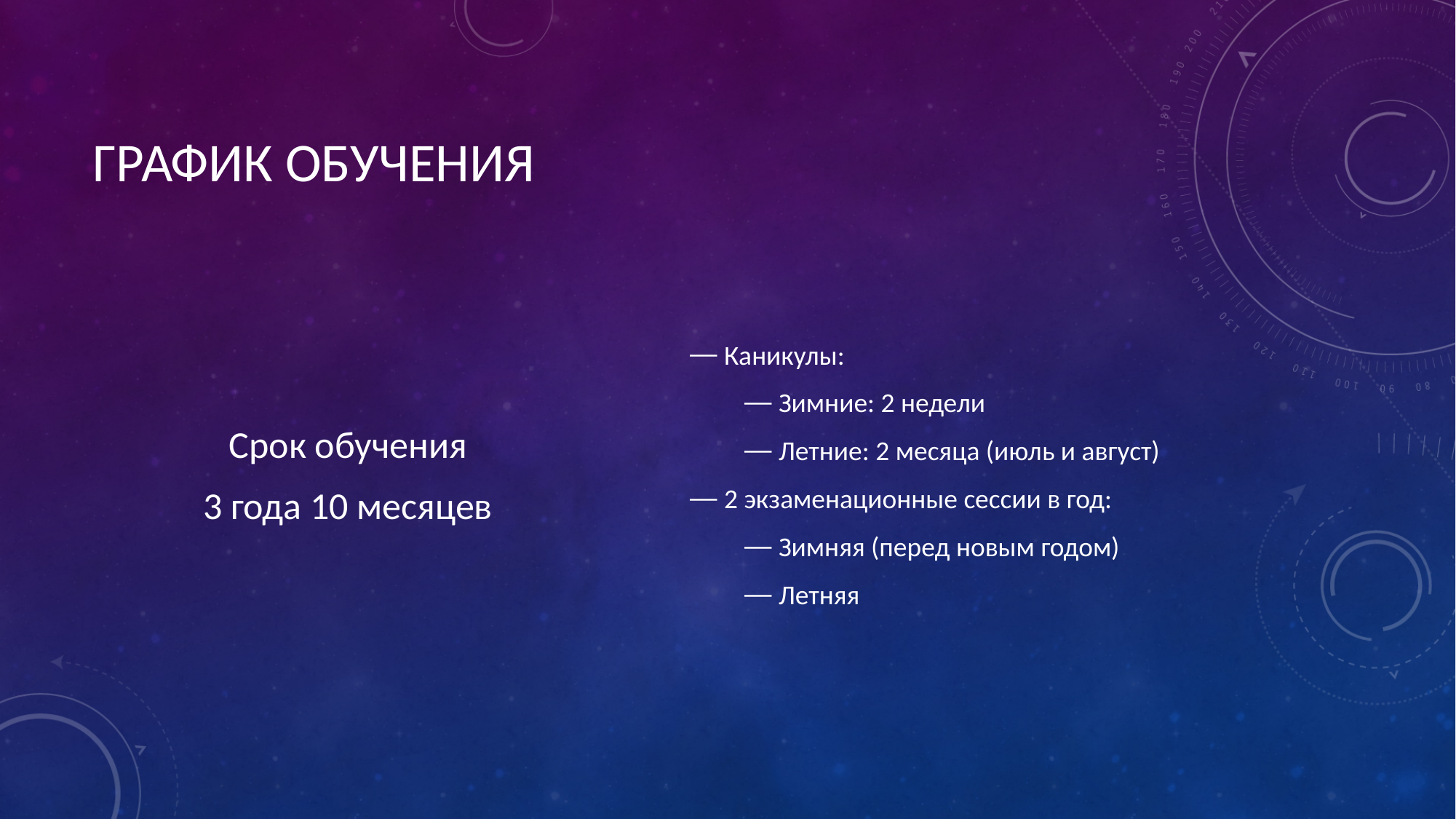

# График ОБУЧЕНИЯ
Срок обучения
3 года 10 месяцев
Каникулы:
Зимние: 2 недели
Летние: 2 месяца (июль и август)
2 экзаменационные сессии в год:
Зимняя (перед новым годом)
Летняя